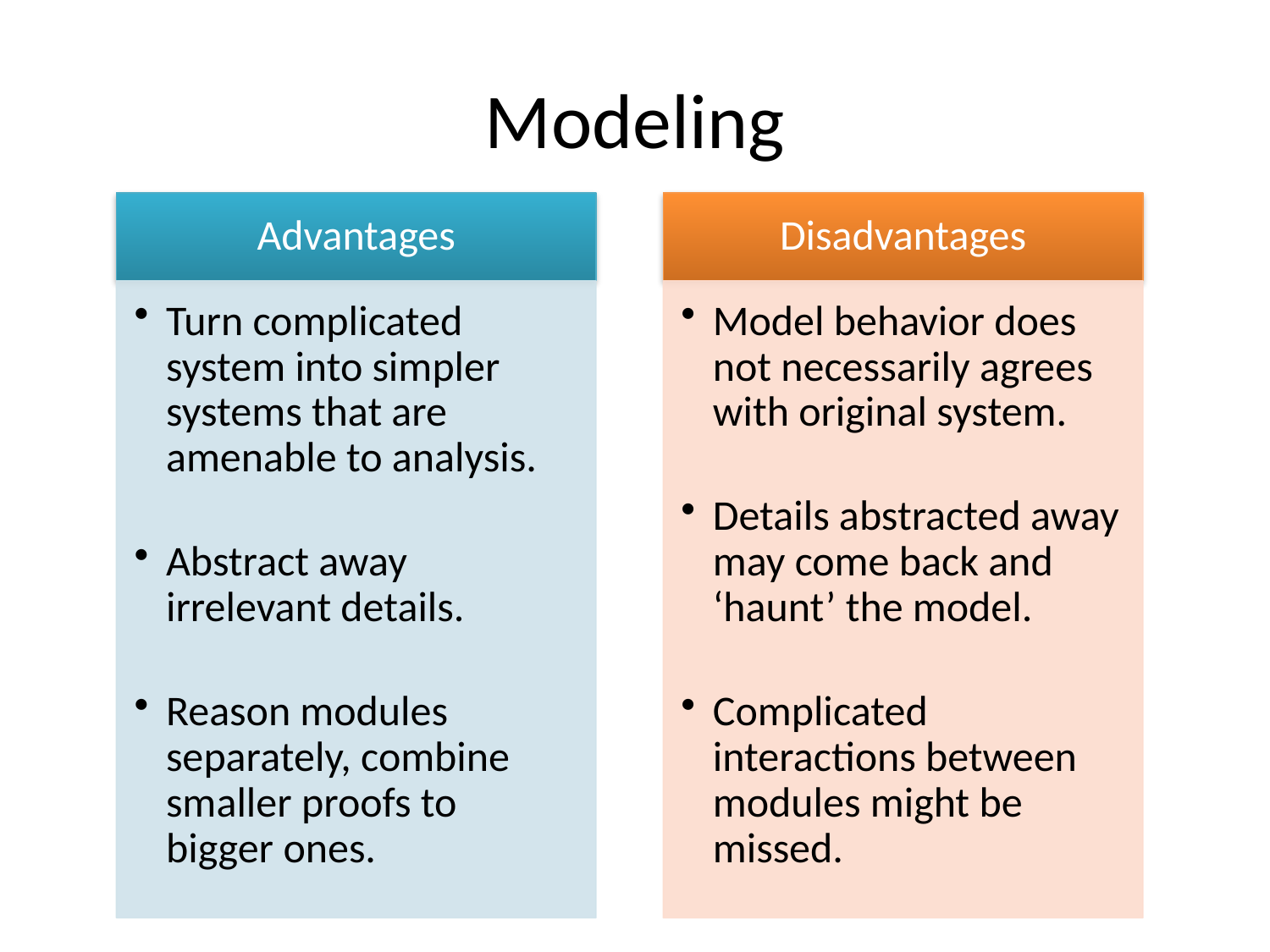

# Modeling
Advantages
Turn complicated system into simpler systems that are amenable to analysis.

Abstract away irrelevant details.

Reason modules separately, combine smaller proofs to bigger ones.
Disadvantages
Model behavior does not necessarily agrees with original system.

Details abstracted away may come back and ‘haunt’ the model.

Complicated interactions between modules might be missed.